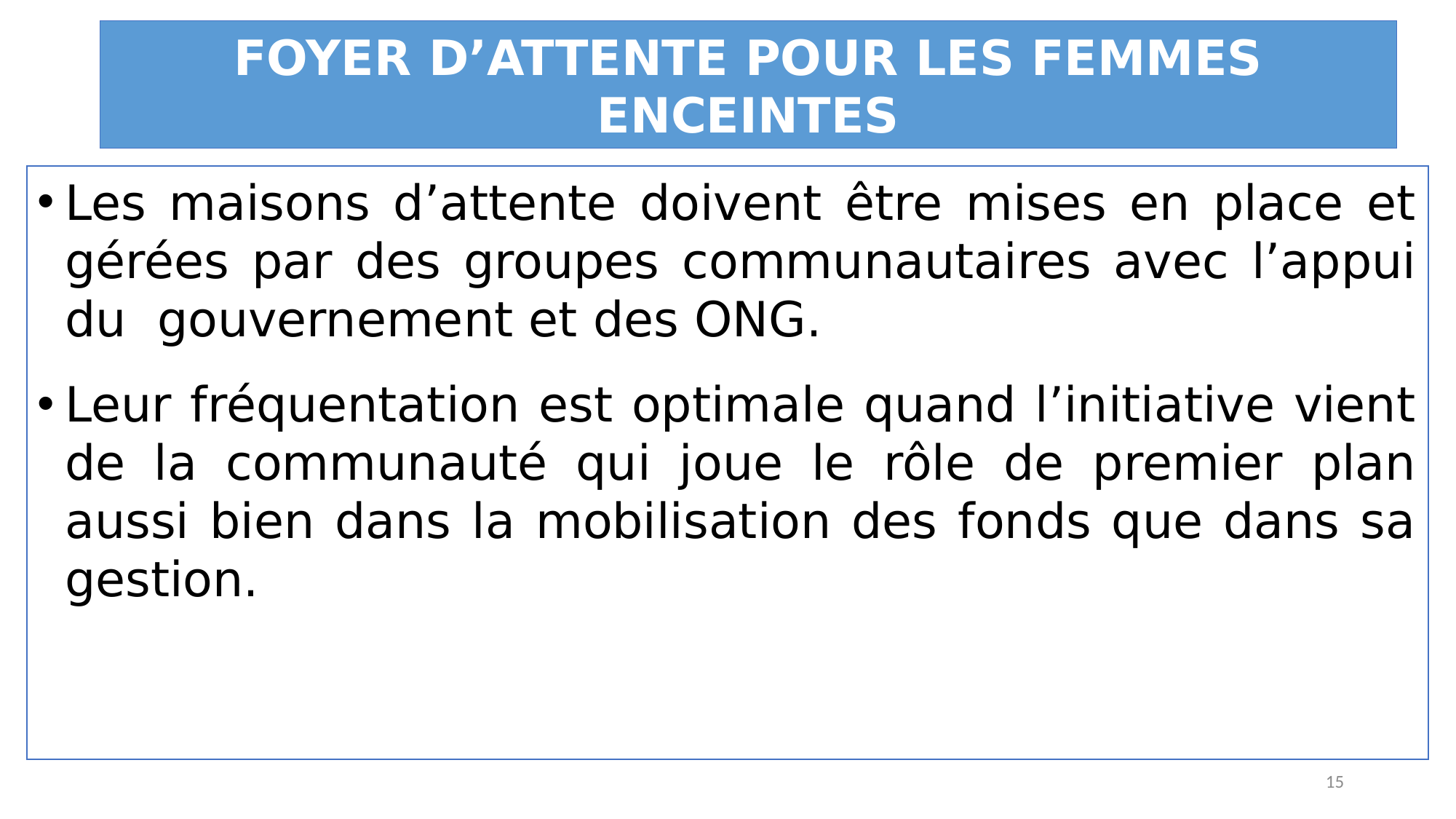

FOYER D’ATTENTE POUR LES FEMMES ENCEINTES
Les maisons d’attente doivent être mises en place et gérées par des groupes communautaires avec l’appui du  gouvernement et des ONG.
Leur fréquentation est optimale quand l’initiative vient de la communauté qui joue le rôle de premier plan aussi bien dans la mobilisation des fonds que dans sa gestion.
15